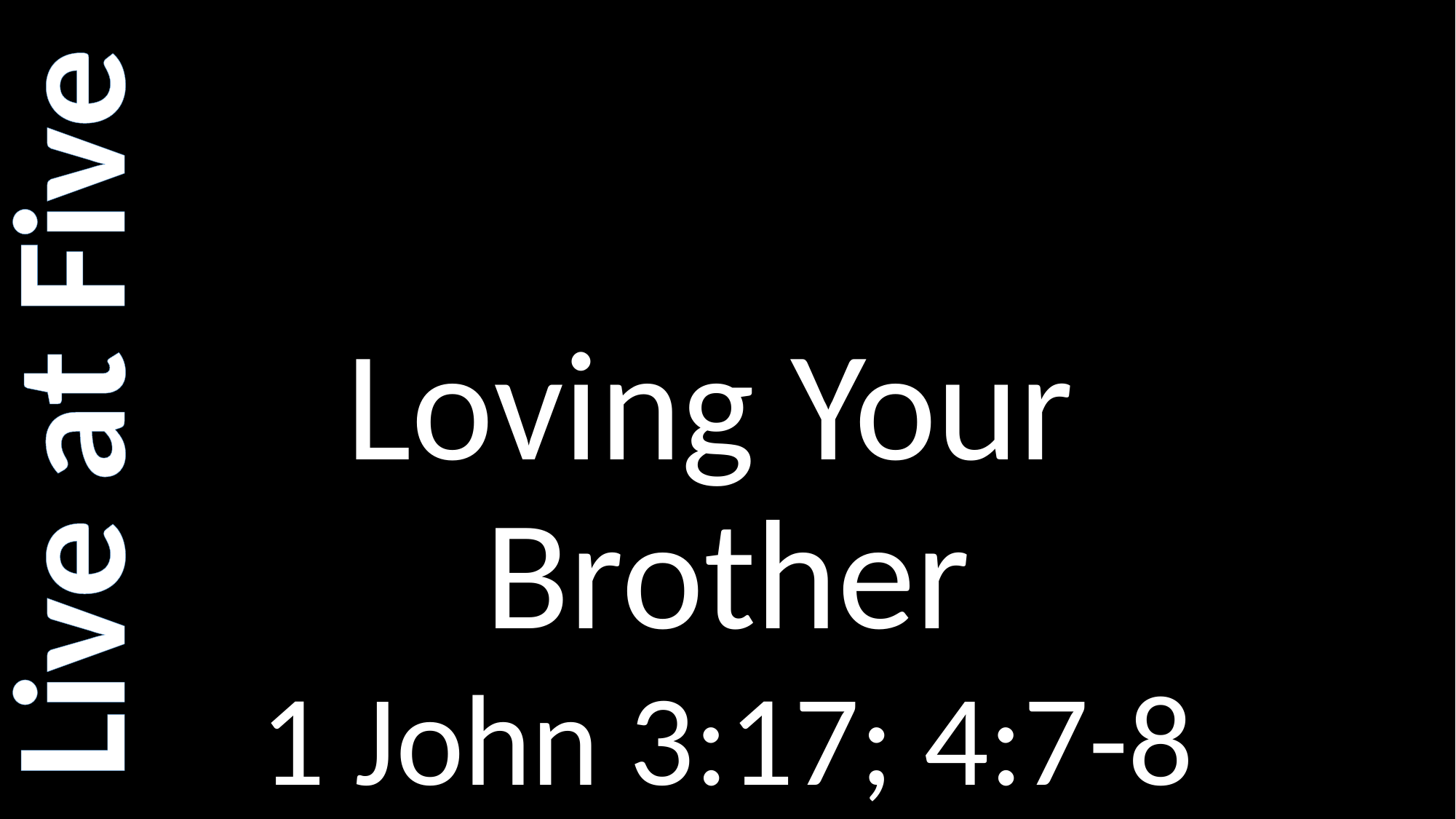

# Loving Your Brother
Live at Five
1 John 3:17; 4:7-8